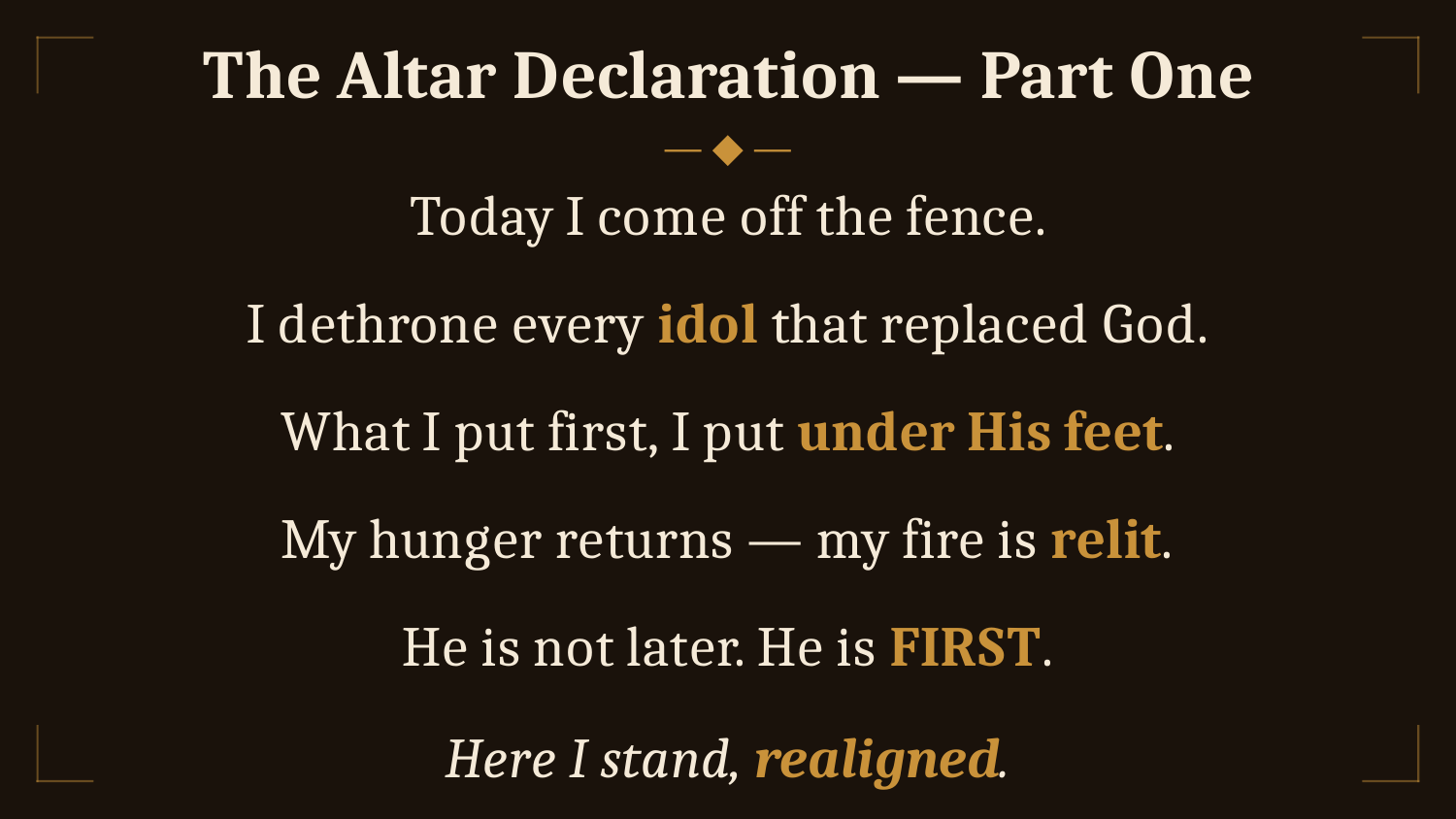

The Altar Declaration — Part One
— ◆ —
Today I come off the fence.
I dethrone every idol that replaced God.
What I put first, I put under His feet.
My hunger returns — my fire is relit.
He is not later. He is FIRST.
Here I stand, realigned.